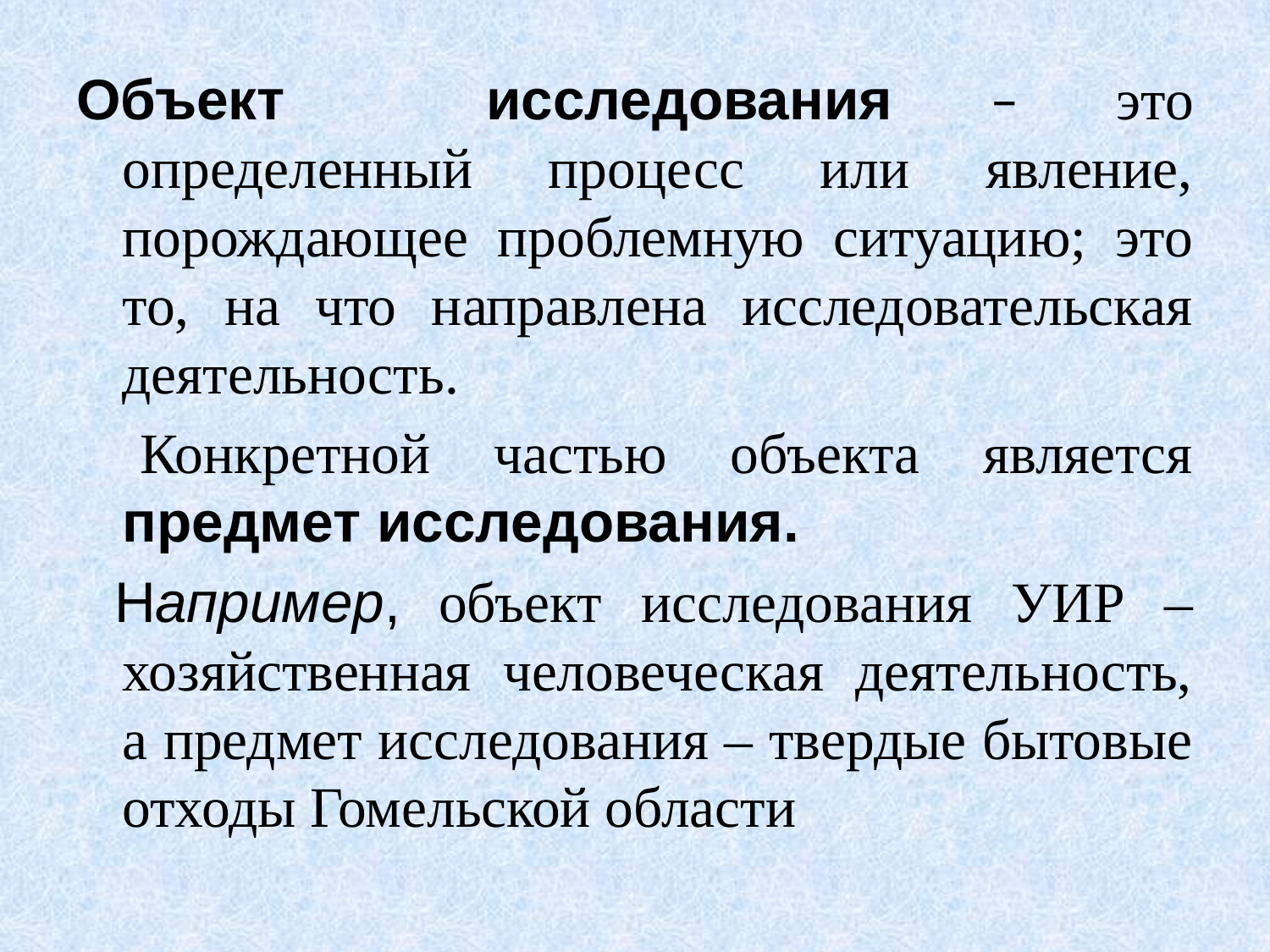

Объект  исследования – это определенный процесс или явление, порождающее проблемную ситуацию; это то, на что направлена исследовательская деятельность.
 Конкретной частью объекта является предмет исследования.
 Например, объект исследования УИР – хозяйственная человеческая деятельность, а предмет исследования – твердые бытовые отходы Гомельской области